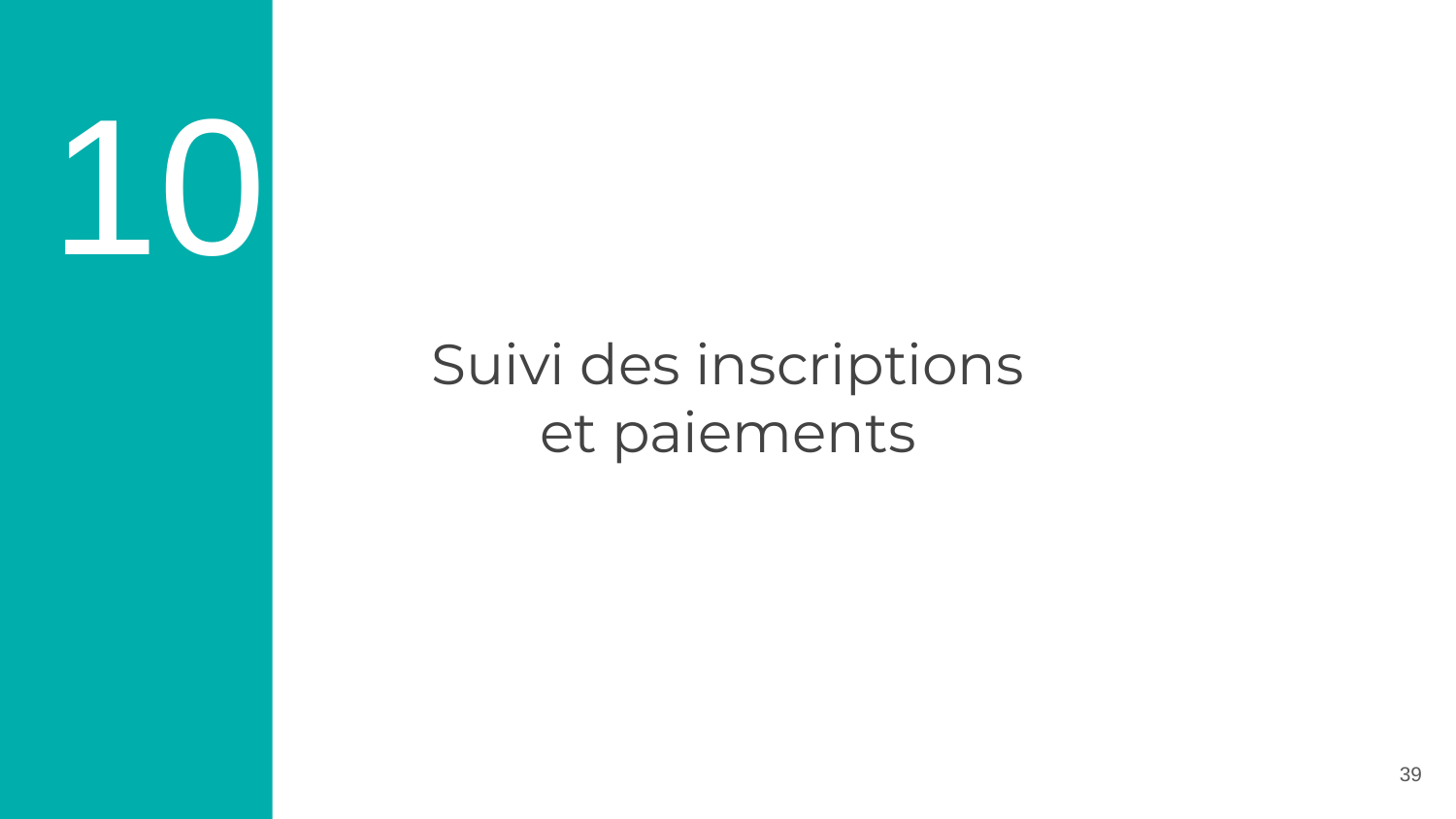

10
# Suivi des inscriptions
et paiements
39